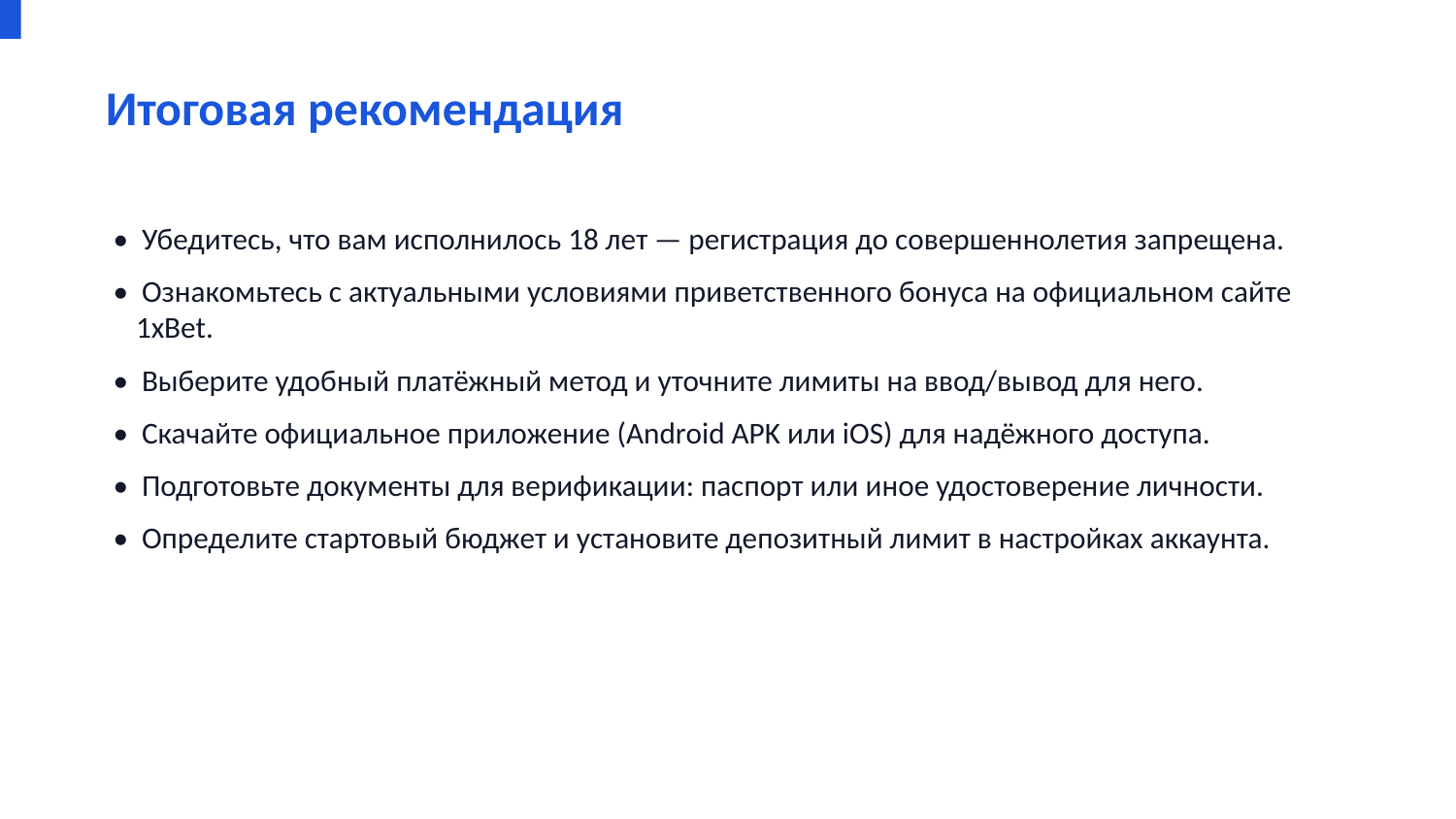

Итоговая рекомендация
•  Убедитесь, что вам исполнилось 18 лет — регистрация до совершеннолетия запрещена.
•  Ознакомьтесь с актуальными условиями приветственного бонуса на официальном сайте 1xBet.
•  Выберите удобный платёжный метод и уточните лимиты на ввод/вывод для него.
•  Скачайте официальное приложение (Android APK или iOS) для надёжного доступа.
•  Подготовьте документы для верификации: паспорт или иное удостоверение личности.
•  Определите стартовый бюджет и установите депозитный лимит в настройках аккаунта.